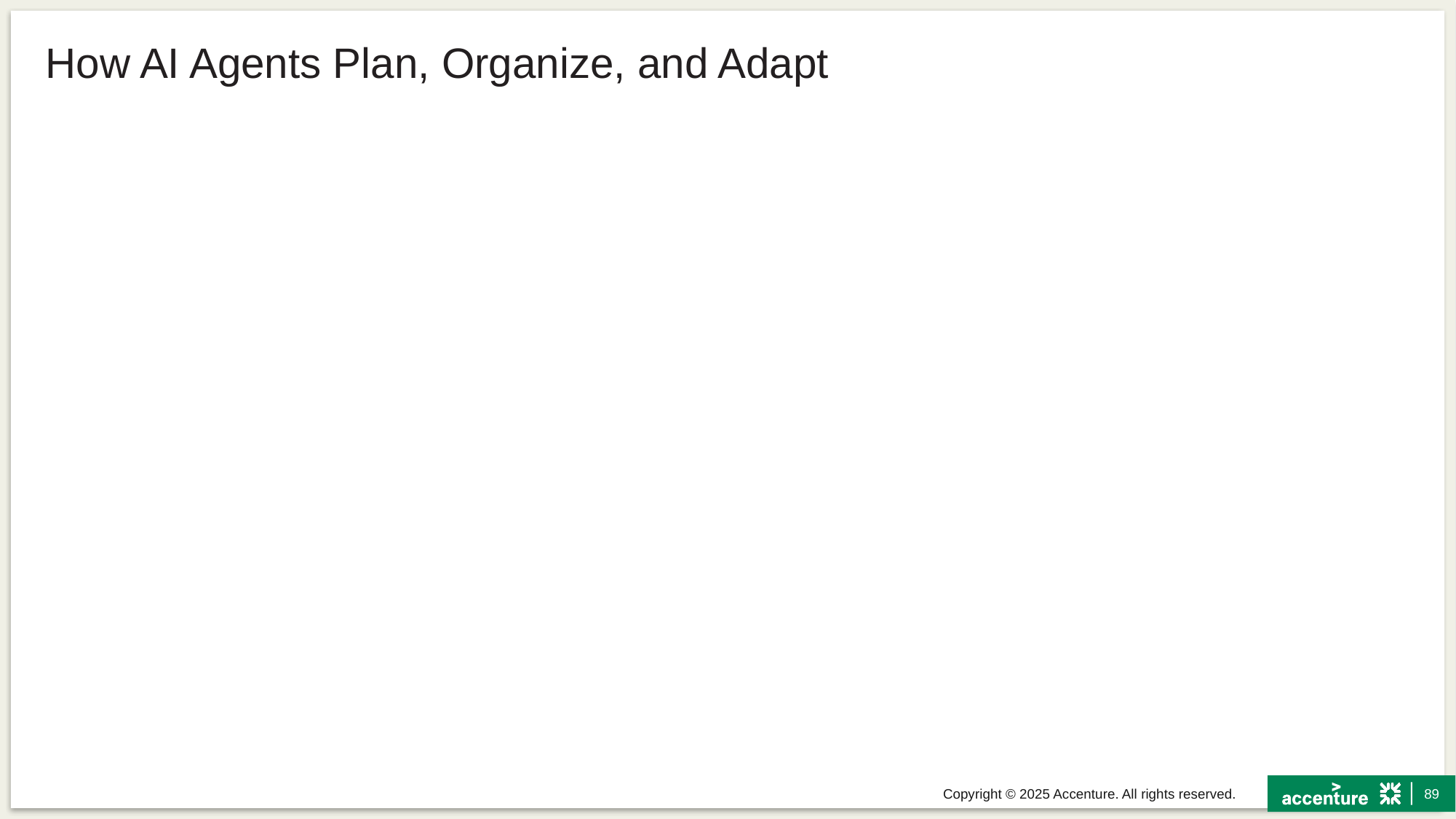

# How AI Agents Plan, Organize, and Adapt